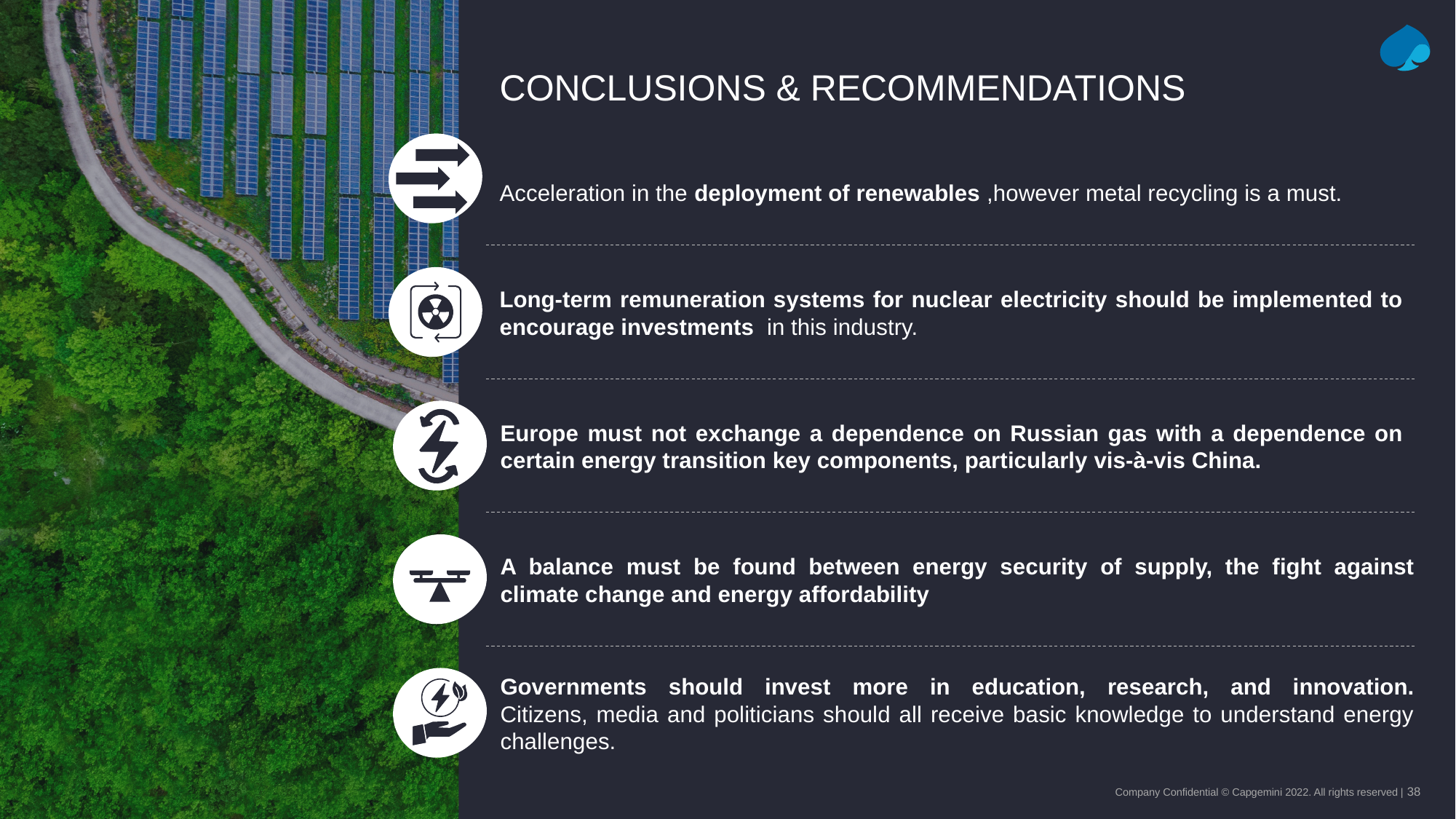

Conclusions & recommendations

Acceleration in the deployment of renewables ,however metal recycling is a must.

Long-term remuneration systems for nuclear electricity should be implemented to encourage investments  in this industry.

Europe must not exchange a dependence on Russian gas with a dependence on certain energy transition key components, particularly vis-à-vis China.

A balance must be found between energy security of supply, the fight against climate change and energy affordability

Governments should invest more in education, research, and innovation.
Citizens, media and politicians should all receive basic knowledge to understand energy challenges.